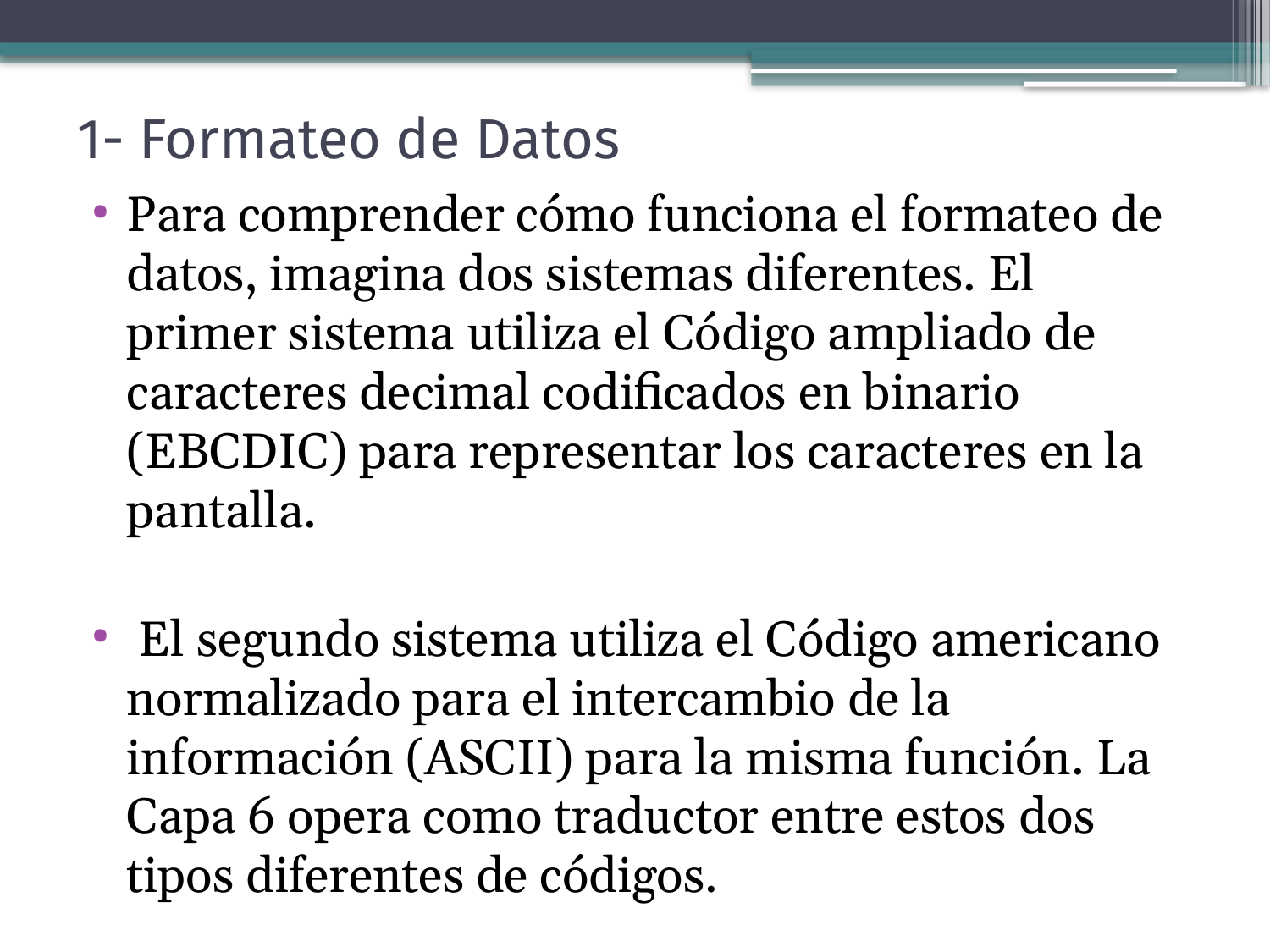

# 1- Formateo de Datos
Para comprender cómo funciona el formateo de datos, imagina dos sistemas diferentes. El primer sistema utiliza el Código ampliado de caracteres decimal codificados en binario (EBCDIC) para representar los caracteres en la pantalla.

 El segundo sistema utiliza el Código americano normalizado para el intercambio de la información (ASCII) para la misma función. La Capa 6 opera como traductor entre estos dos tipos diferentes de códigos.